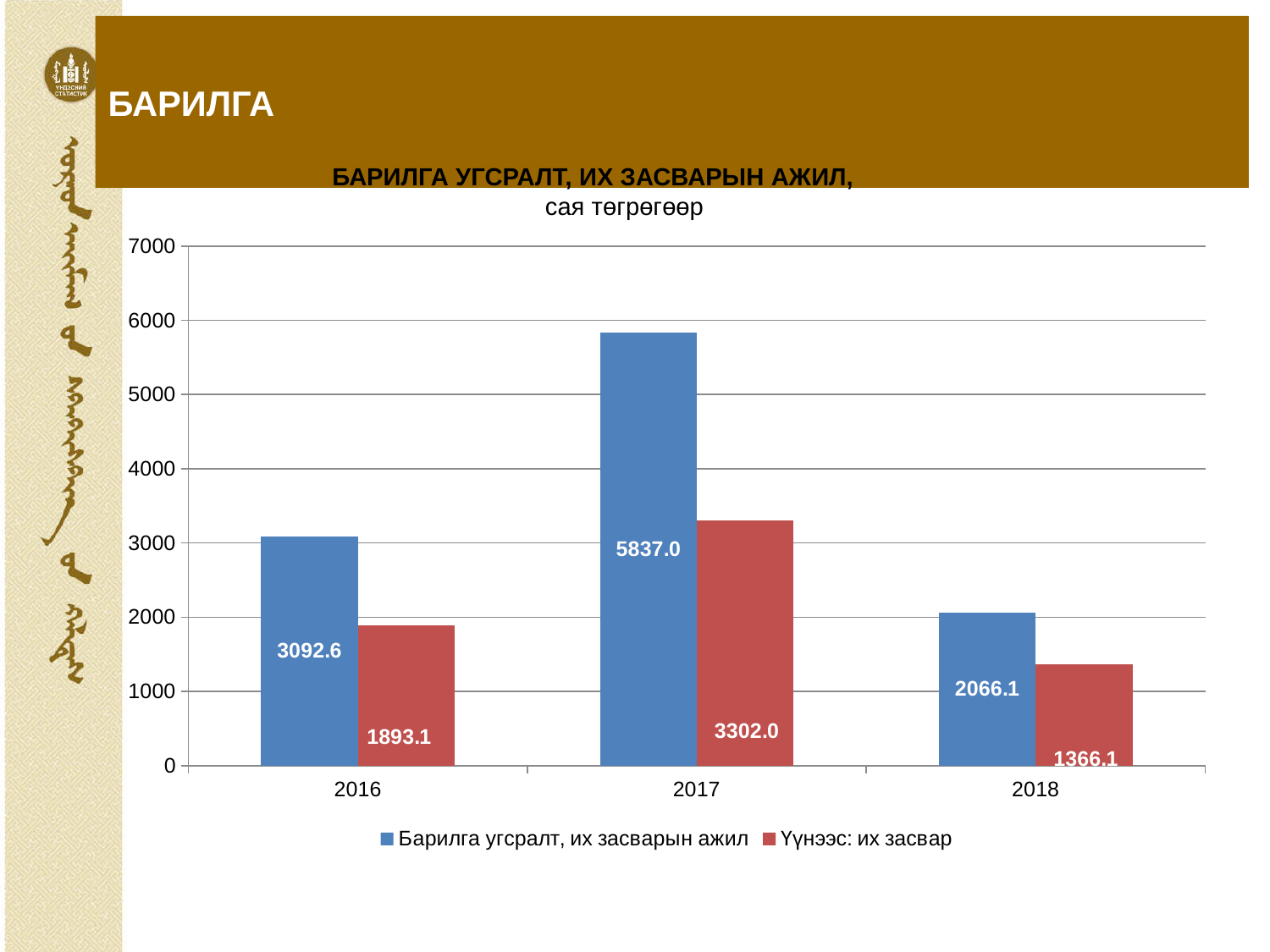

# БАРИЛГА
БАРИЛГА УГСРАЛТ, ИХ ЗАСВАРЫН АЖИЛ,          сая төгрөгөөр

### Chart

| Category | Барилга угсралт, их засварын ажил | Үүнээс: их засвар |
|---|---|---|
| 2016 | 3092.6 | 1893.1 |
| 2017 | 5837.0 | 3302.0 |
| 2018 | 2066.1 | 1366.1 |